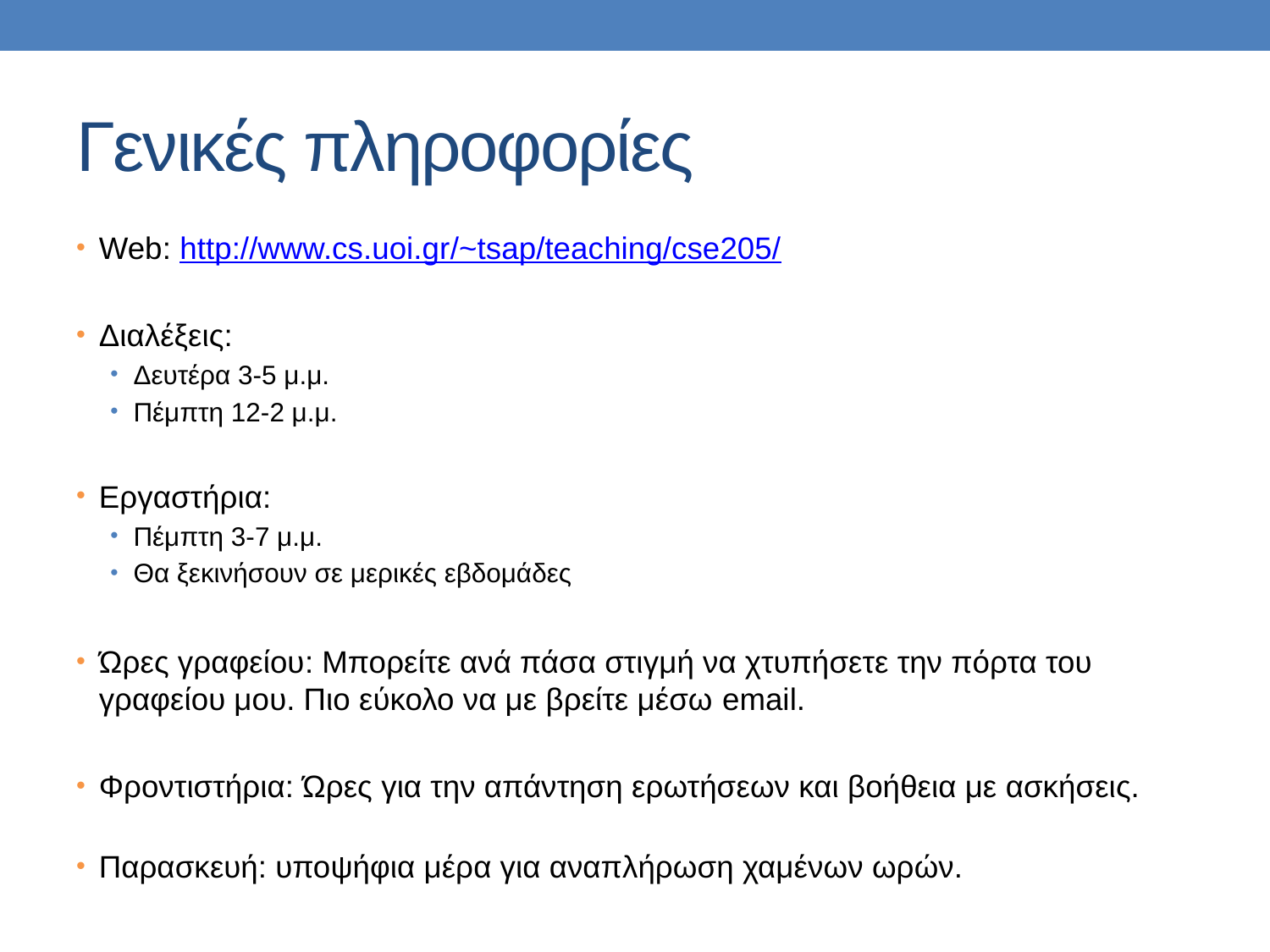

# Γενικές πληροφορίες
Web: http://www.cs.uoi.gr/~tsap/teaching/cse205/

Διαλέξεις:
Δευτέρα 3-5 μ.μ.
Πέμπτη 12-2 μ.μ.

Εργαστήρια:
Πέμπτη 3-7 μ.μ.
Θα ξεκινήσουν σε μερικές εβδομάδες

Ώρες γραφείου: Μπορείτε ανά πάσα στιγμή να χτυπήσετε την πόρτα του γραφείου μου. Πιο εύκολο να με βρείτε μέσω email.

Φροντιστήρια: Ώρες για την απάντηση ερωτήσεων και βοήθεια με ασκήσεις.

Παρασκευή: υποψήφια μέρα για αναπλήρωση χαμένων ωρών.